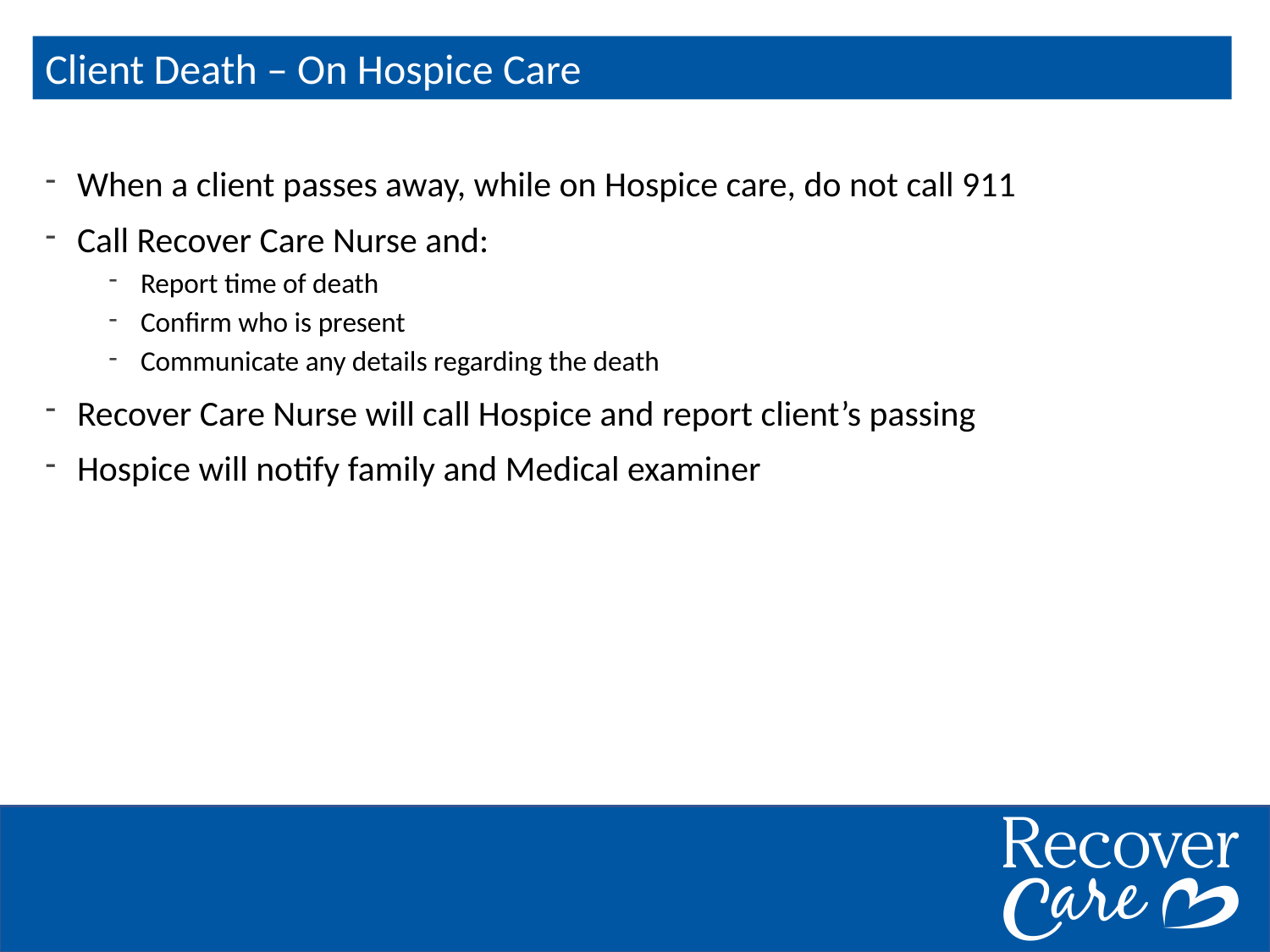

Client Death – On Hospice Care
When a client passes away, while on Hospice care, do not call 911
Call Recover Care Nurse and:
Report time of death
Confirm who is present
Communicate any details regarding the death
Recover Care Nurse will call Hospice and report client’s passing
Hospice will notify family and Medical examiner